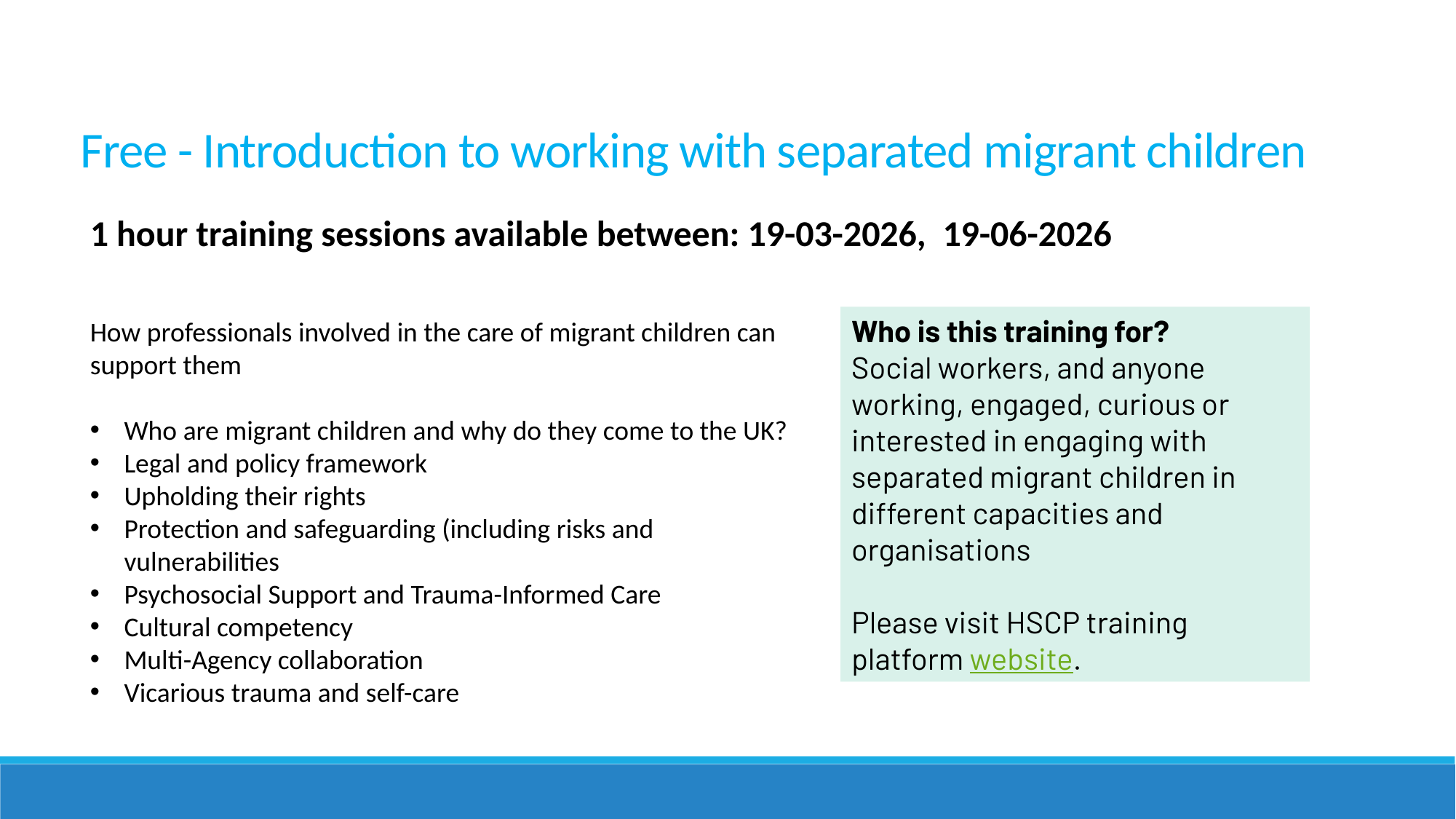

# Free - Introduction to working with separated migrant children
1 hour training sessions available between: 19-03-2026,  19-06-2026

How professionals involved in the care of migrant children can support them

Who are migrant children and why do they come to the UK?
Legal and policy framework
Upholding their rights
Protection and safeguarding (including risks and vulnerabilities
Psychosocial Support and Trauma-Informed Care
Cultural competency
Multi-Agency collaboration
Vicarious trauma and self-care
Who is this training for?
Social workers, and anyone working, engaged, curious or interested in engaging with separated migrant children in different capacities and organisations

Please visit HSCP training platform website.